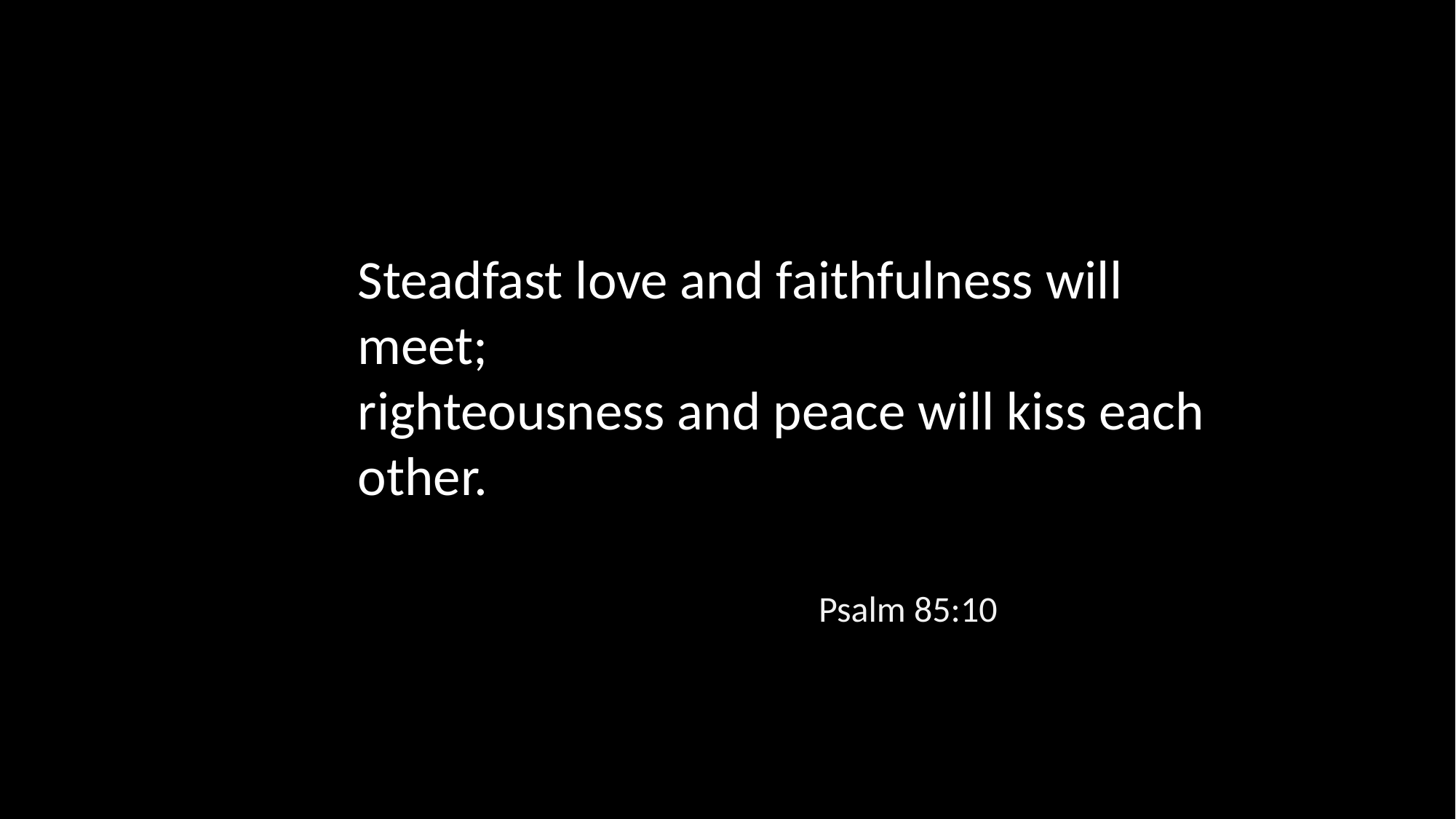

Steadfast love and faithfulness will 	meet;
righteousness and peace will kiss each 	other.

Psalm 85:10